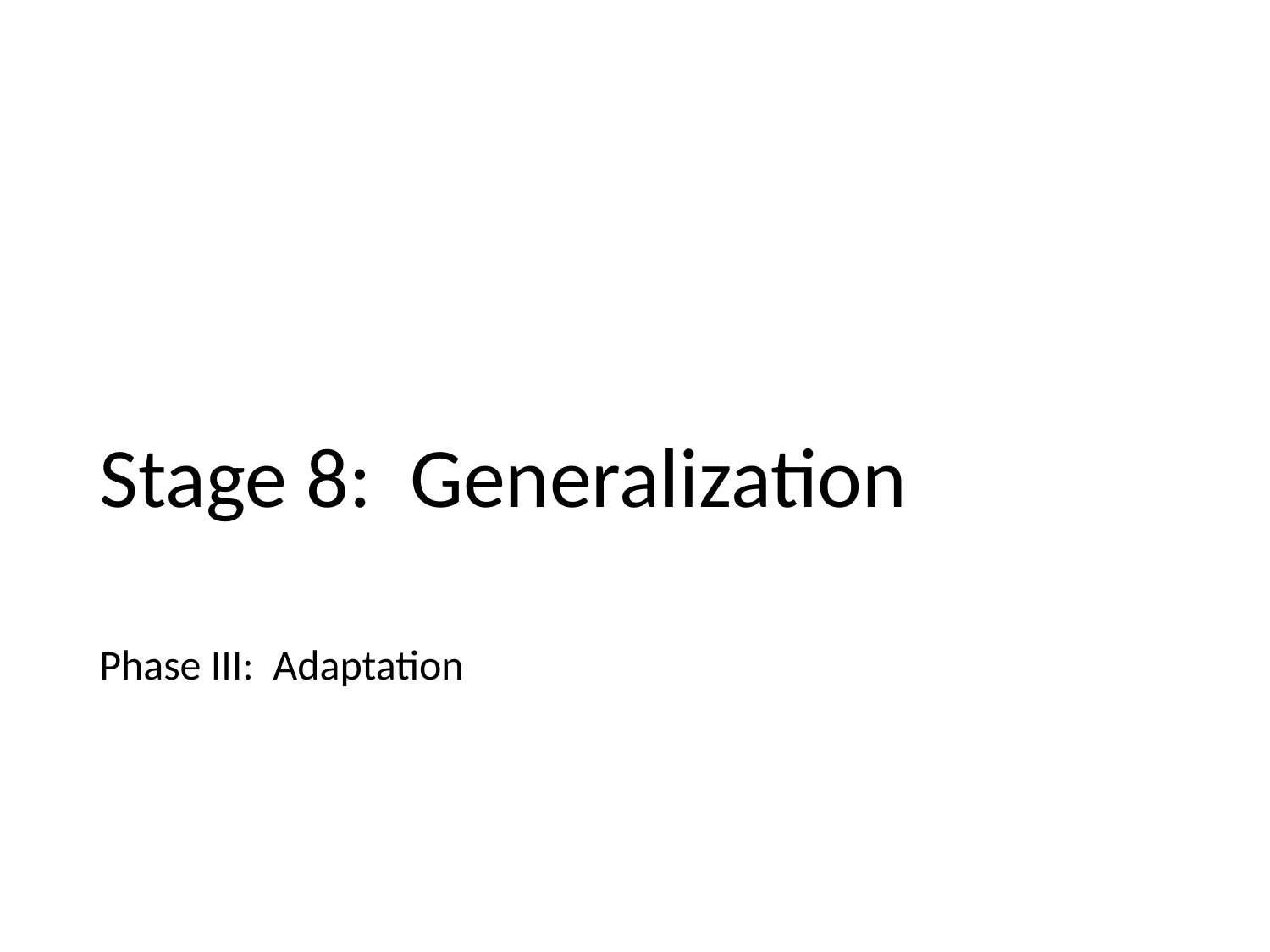

# Stage 8:  Generalization
Phase III:  Adaptation